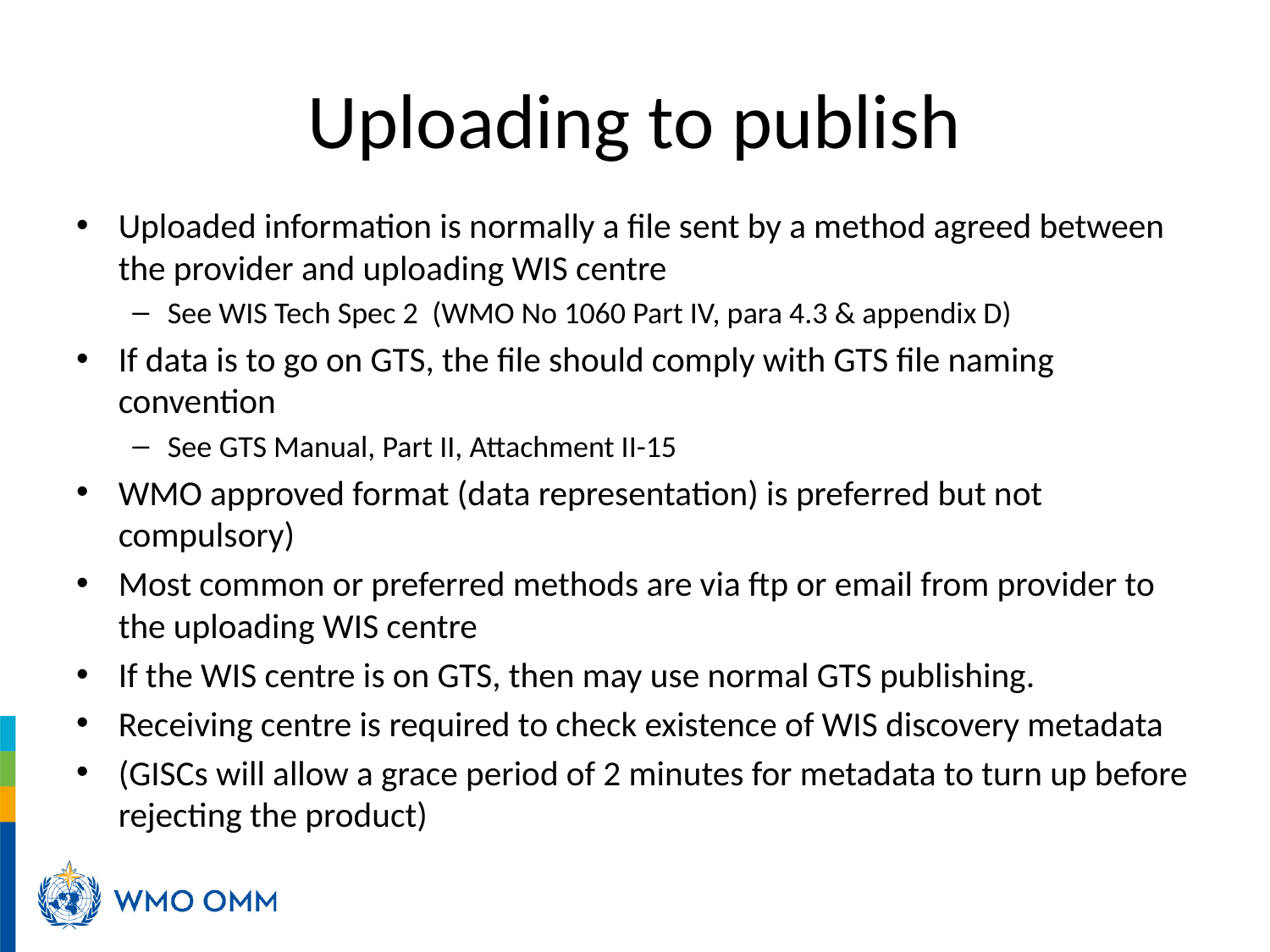

# Uploading to publish
Uploaded information is normally a file sent by a method agreed between the provider and uploading WIS centre
See WIS Tech Spec 2  (WMO No 1060 Part IV, para 4.3 & appendix D)
If data is to go on GTS, the file should comply with GTS file naming convention
See GTS Manual, Part II, Attachment II-15
WMO approved format (data representation) is preferred but not compulsory)
Most common or preferred methods are via ftp or email from provider to the uploading WIS centre
If the WIS centre is on GTS, then may use normal GTS publishing.
Receiving centre is required to check existence of WIS discovery metadata
(GISCs will allow a grace period of 2 minutes for metadata to turn up before rejecting the product)